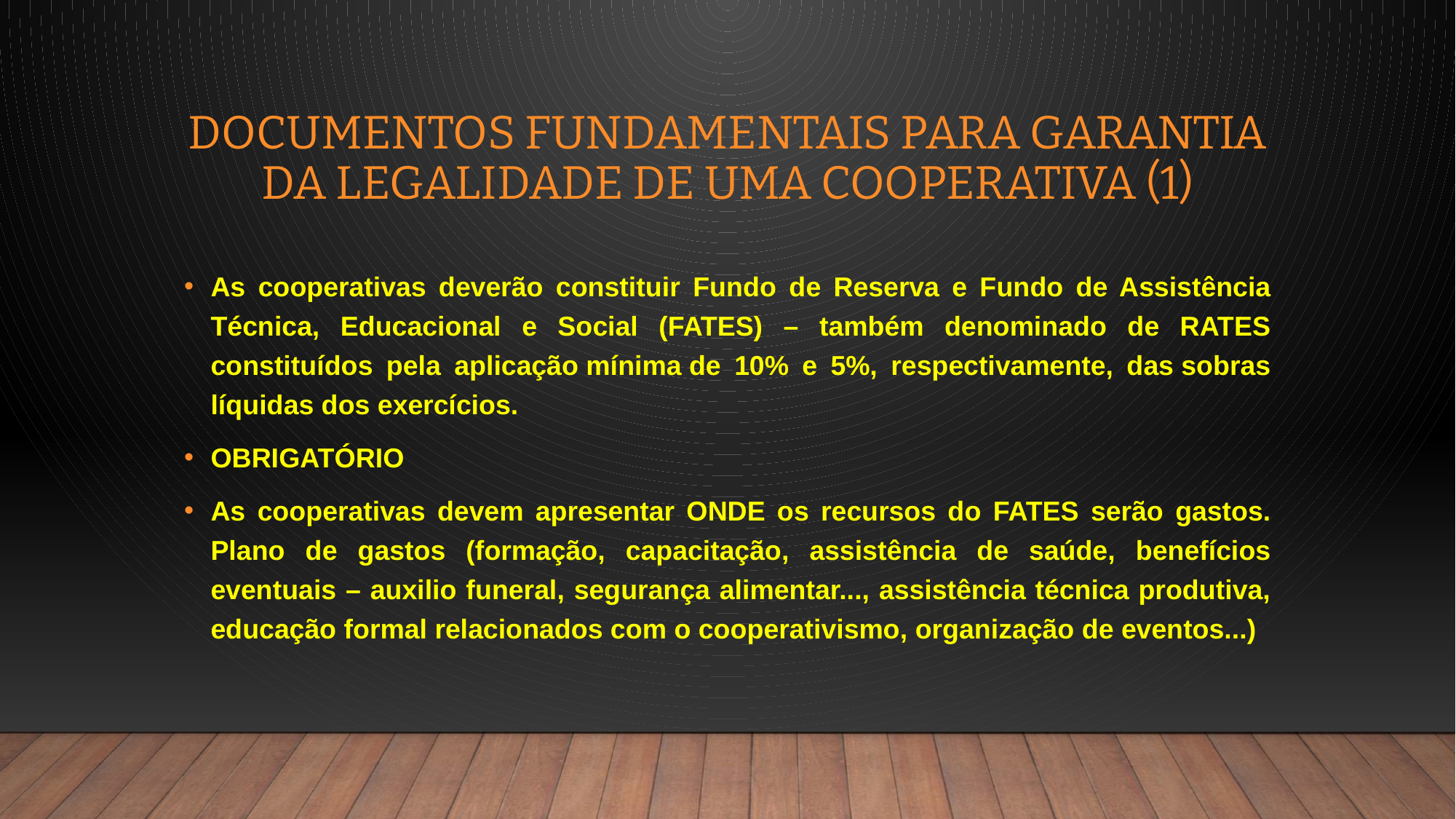

# Documentos fundamentais para garantia da legalidade de uma cooperativa (1)
As cooperativas deverão constituir Fundo de Reserva e Fundo de Assistência Técnica, Educacional e Social (FATES) – também denominado de RATES constituídos pela aplicação mínima de 10% e 5%, respectivamente, das sobras líquidas dos exercícios.
OBRIGATÓRIO
As cooperativas devem apresentar ONDE os recursos do FATES serão gastos. Plano de gastos (formação, capacitação, assistência de saúde, benefícios eventuais – auxilio funeral, segurança alimentar..., assistência técnica produtiva, educação formal relacionados com o cooperativismo, organização de eventos...)